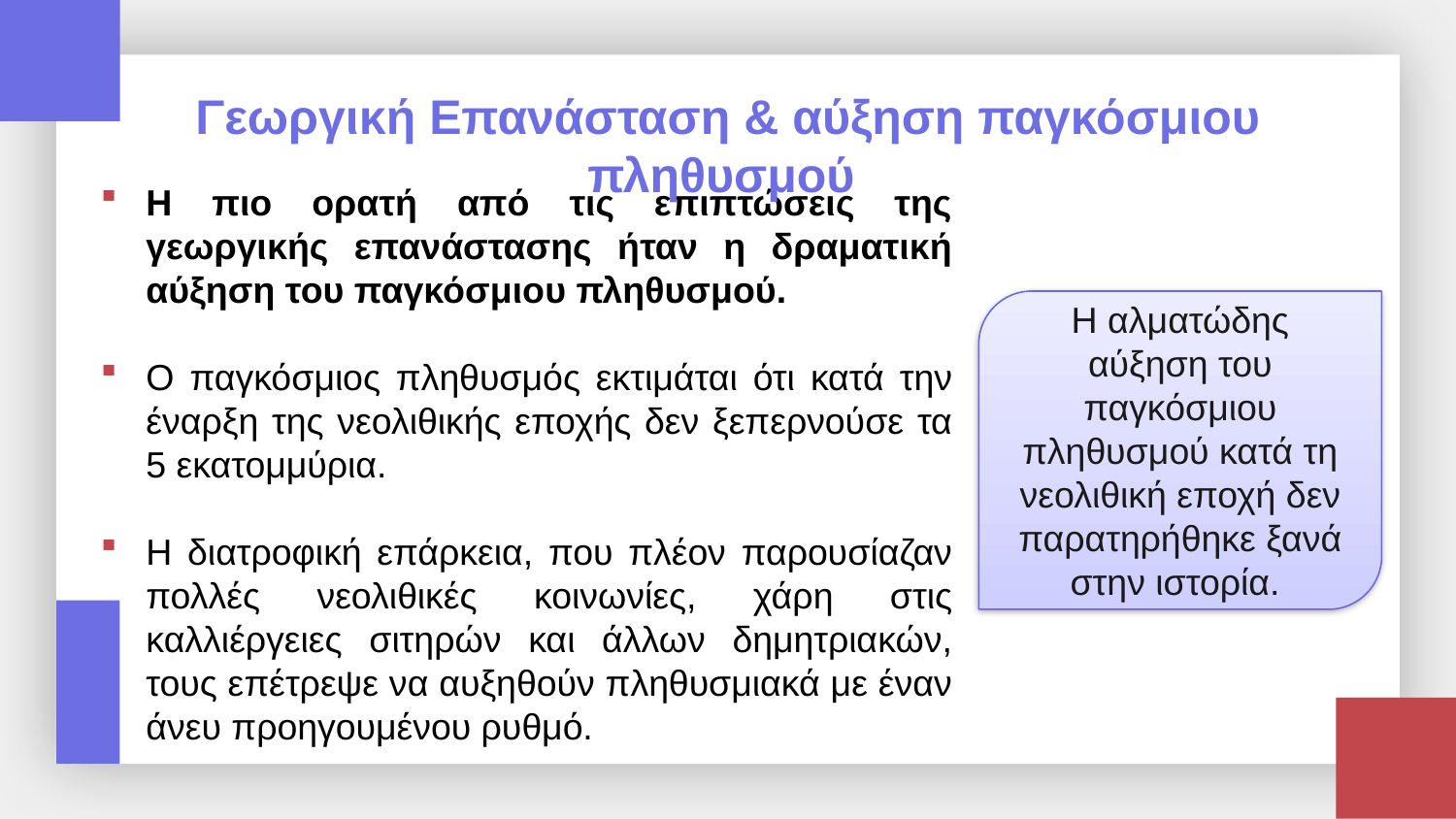

Γεωργική Επανάσταση & αύξηση παγκόσμιου πληθυσμού
Η πιο ορατή από τις επιπτώσεις της γεωργικής επανάστασης ήταν η δραματική αύξηση του παγκόσμιου πληθυσμού.

Ο παγκόσμιος πληθυσμός εκτιμάται ότι κατά την έναρξη της νεολιθικής εποχής δεν ξεπερνούσε τα 5 εκατομμύρια.

Η διατροφική επάρκεια, που πλέον παρουσίαζαν πολλές νεολιθικές κοινωνίες, χάρη στις καλλιέργειες σιτηρών και άλλων δημητριακών, τους επέτρεψε να αυξηθούν πληθυσμιακά με έναν άνευ προηγουμένου ρυθμό.

Η αλματώδης αύξηση του παγκόσμιου πληθυσμού κατά τη νεολιθική εποχή δεν παρατηρήθηκε ξανά στην ιστορία.